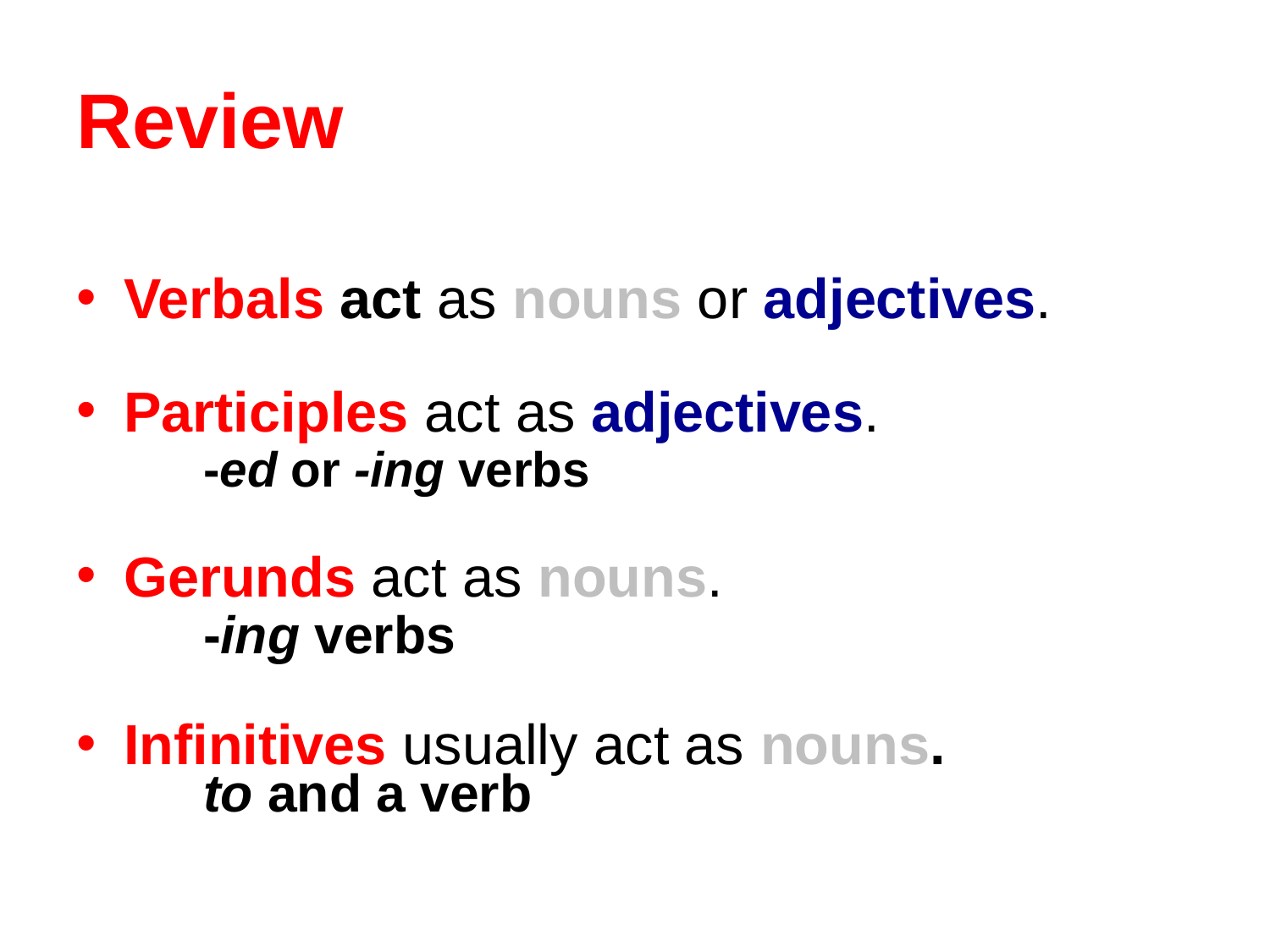

# Review
Verbals act as nouns or adjectives.
Participles act as adjectives.
	-ed or -ing verbs
Gerunds act as nouns.
	-ing verbs
Infinitives usually act as nouns.
	to and a verb